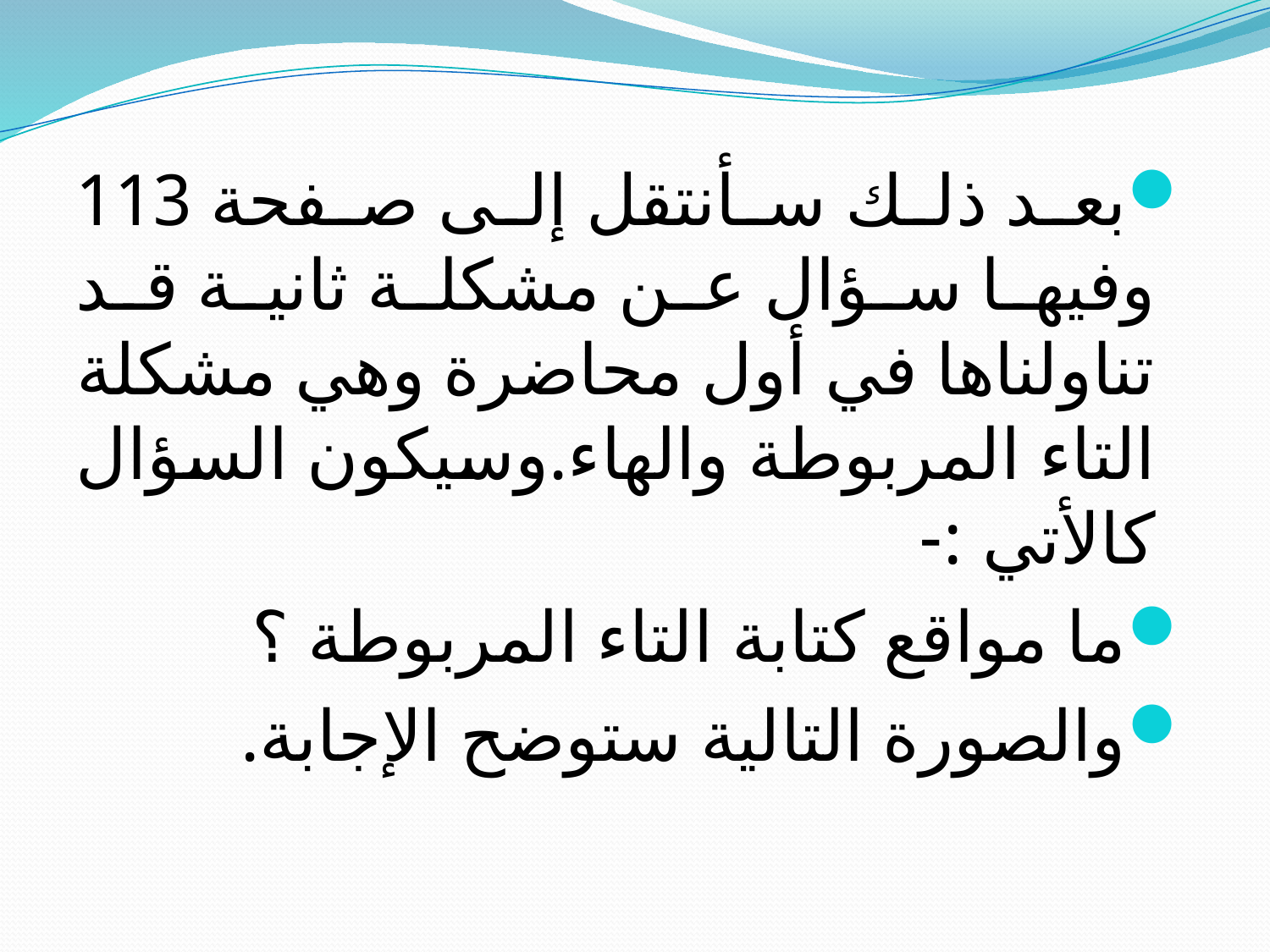

بعد ذلك سأنتقل إلى صفحة 113 وفيها سؤال عن مشكلة ثانية قد تناولناها في أول محاضرة وهي مشكلة التاء المربوطة والهاء.وسيكون السؤال كالأتي :-
ما مواقع كتابة التاء المربوطة ؟
والصورة التالية ستوضح الإجابة.